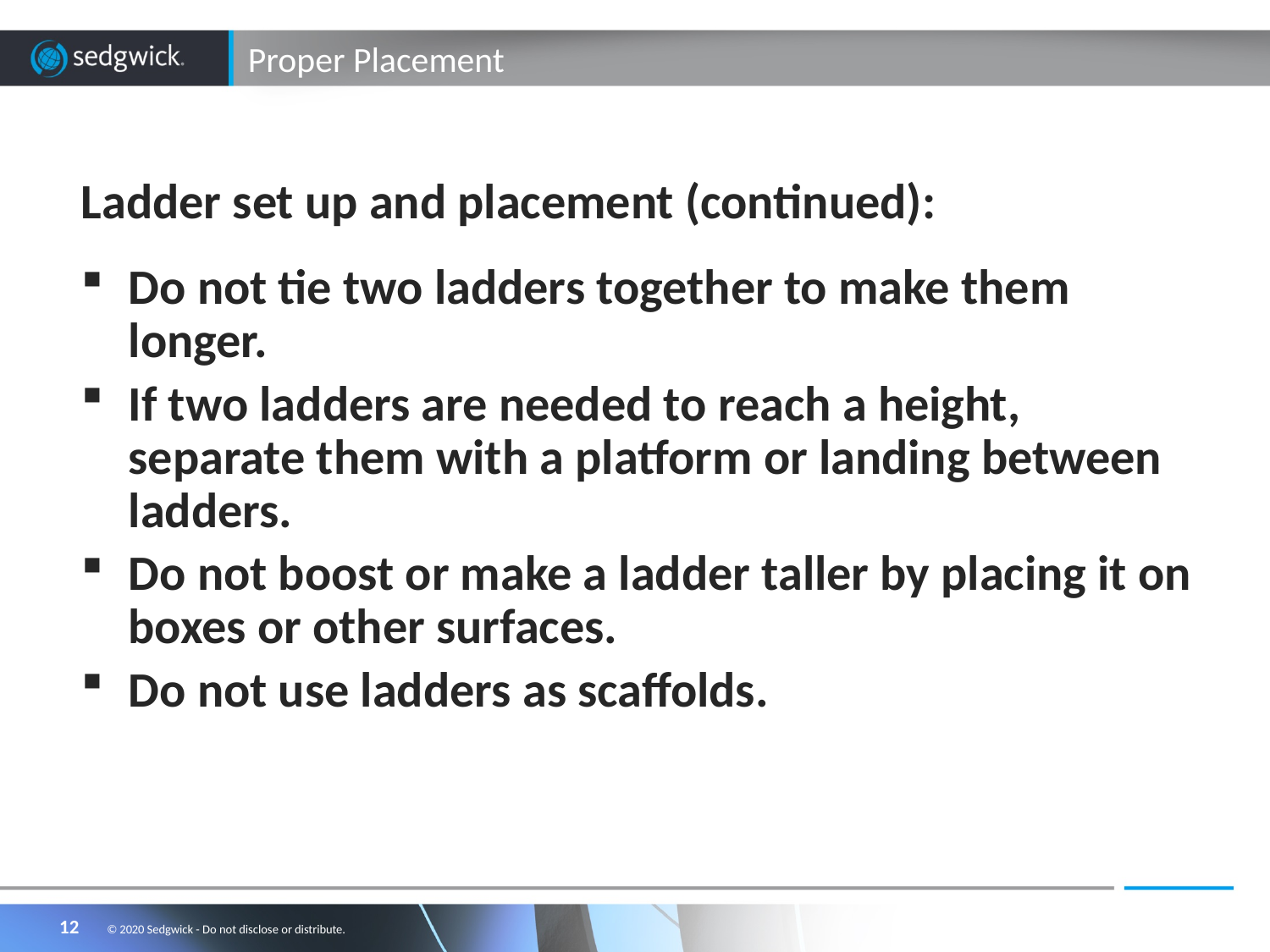

# Proper Placement
Ladder set up and placement (continued):

Do not tie two ladders together to make them longer.
If two ladders are needed to reach a height, separate them with a platform or landing between ladders.
Do not boost or make a ladder taller by placing it on boxes or other surfaces.
Do not use ladders as scaffolds.